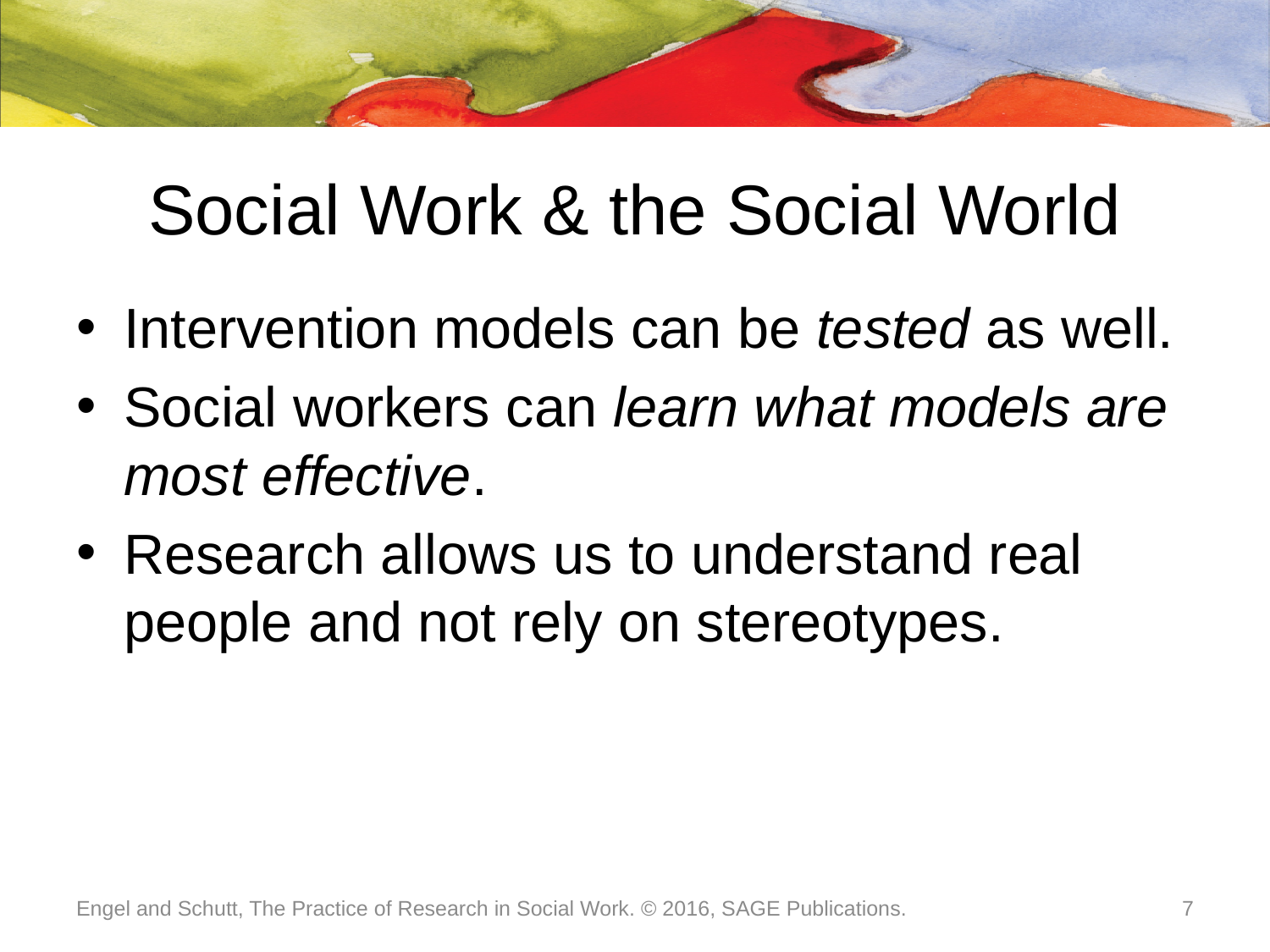

# Social Work & the Social World
Intervention models can be tested as well.
Social workers can learn what models are most effective.
Research allows us to understand real people and not rely on stereotypes.
Engel and Schutt, The Practice of Research in Social Work. © 2016, SAGE Publications.
7